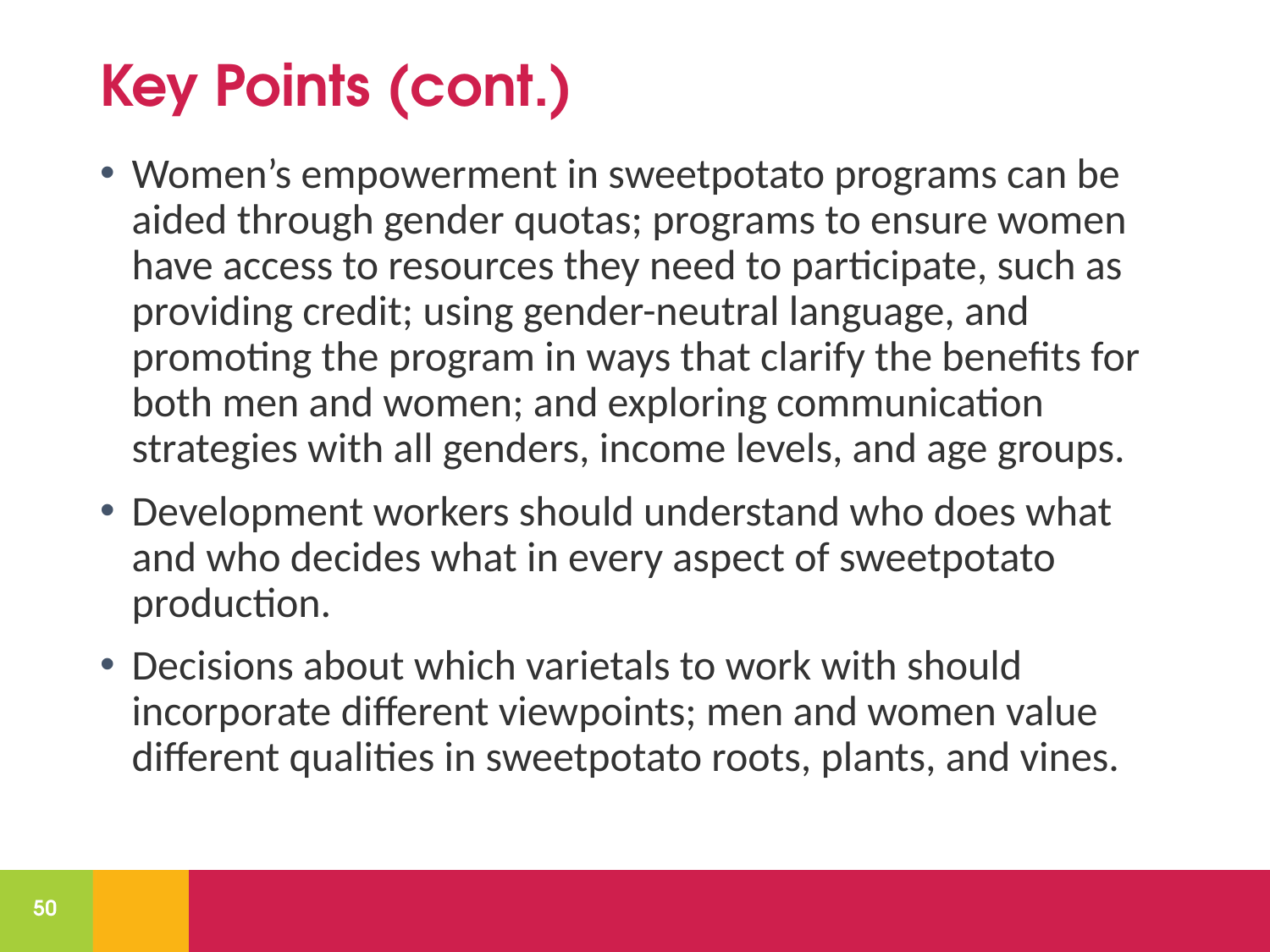

# Key Points (cont.)
Women’s empowerment in sweetpotato programs can be aided through gender quotas; programs to ensure women have access to resources they need to participate, such as providing credit; using gender-neutral language, and promoting the program in ways that clarify the benefits for both men and women; and exploring communication strategies with all genders, income levels, and age groups.
Development workers should understand who does what and who decides what in every aspect of sweetpotato production.
Decisions about which varietals to work with should incorporate different viewpoints; men and women value different qualities in sweetpotato roots, plants, and vines.

50